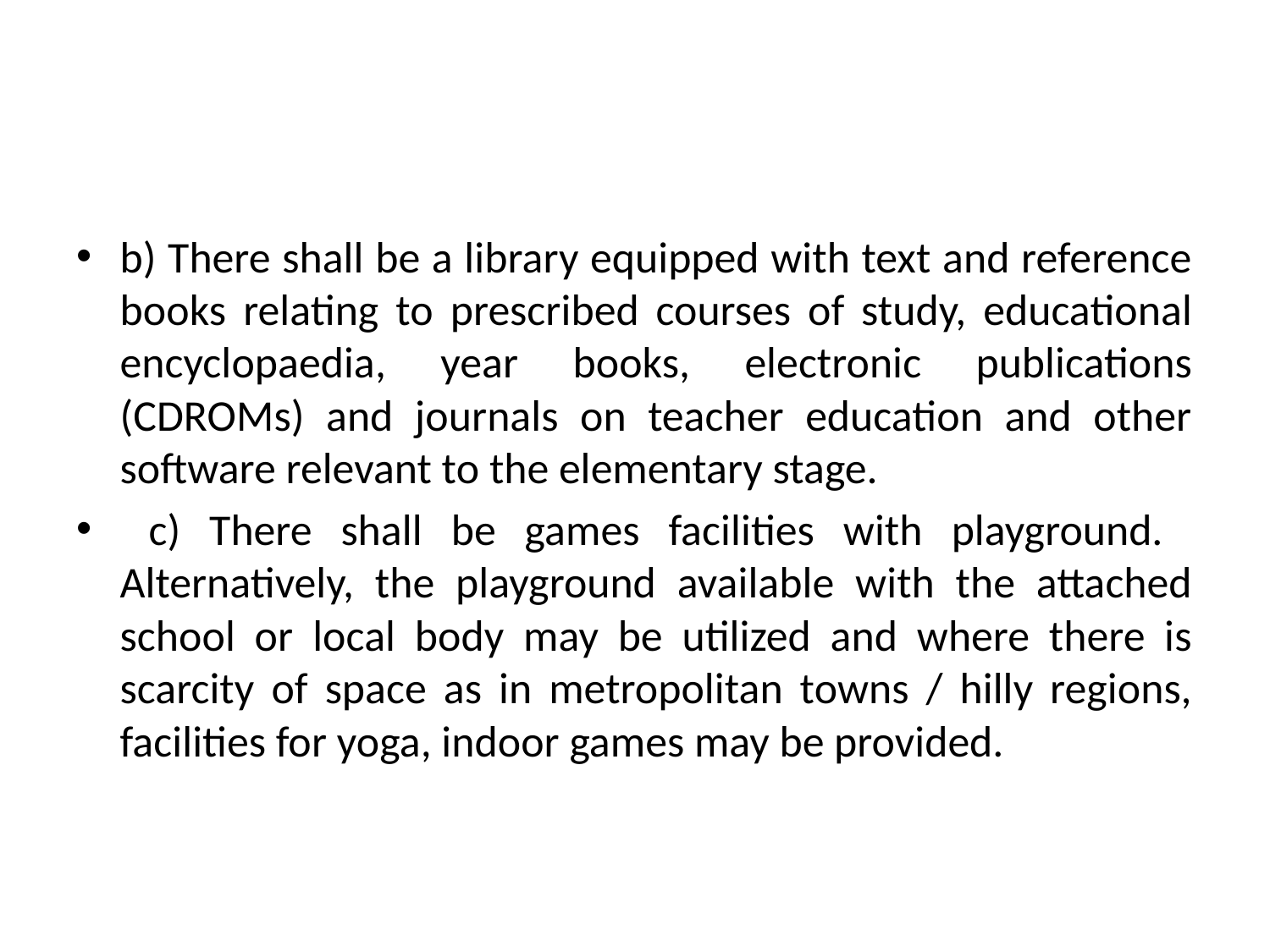

b) There shall be a library equipped with text and reference books relating to prescribed courses of study, educational encyclopaedia, year books, electronic publications (CDROMs) and journals on teacher education and other software relevant to the elementary stage.
 c) There shall be games facilities with playground.  Alternatively, the playground available with the attached school or local body may be utilized and where there is scarcity of space as in metropolitan towns / hilly regions, facilities for yoga, indoor games may be provided.